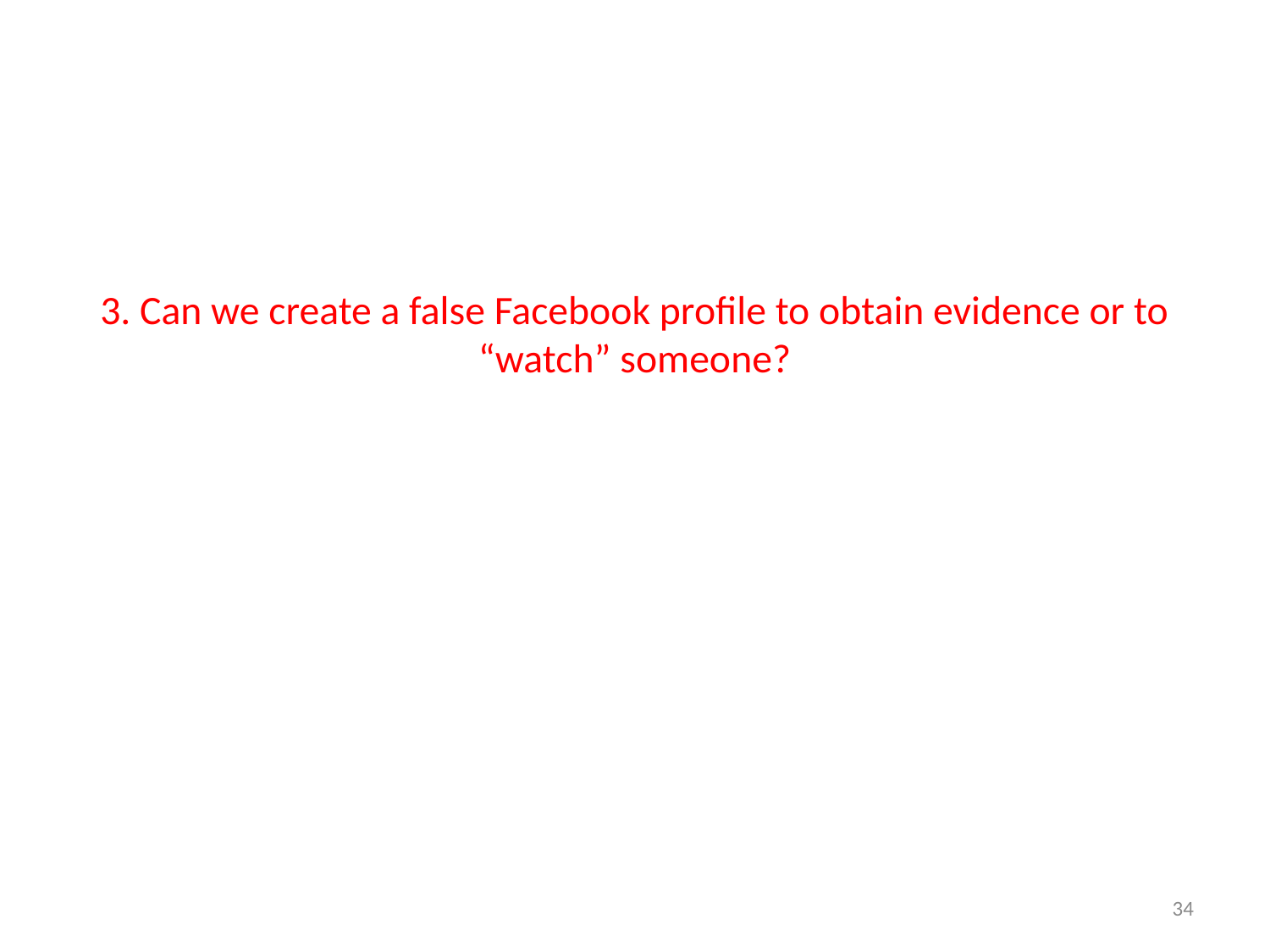

# 3. Can we create a false Facebook profile to obtain evidence or to “watch” someone?
34